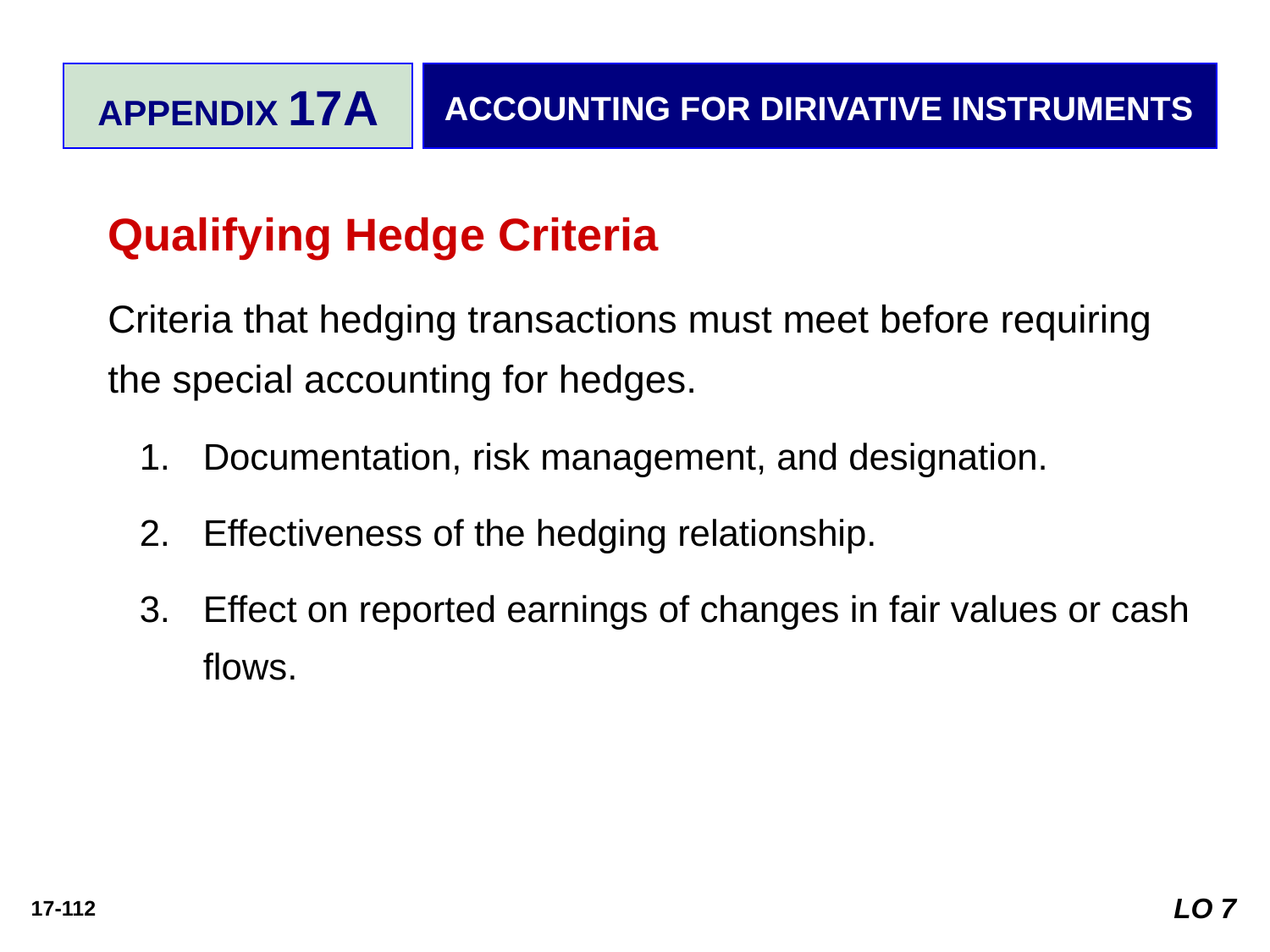

APPENDIX 17A
ACCOUNTING FOR DIRIVATIVE INSTRUMENTS
Qualifying Hedge Criteria
Criteria that hedging transactions must meet before requiring the special accounting for hedges.
Documentation, risk management, and designation.
Effectiveness of the hedging relationship.
Effect on reported earnings of changes in fair values or cash flows.
LO 7